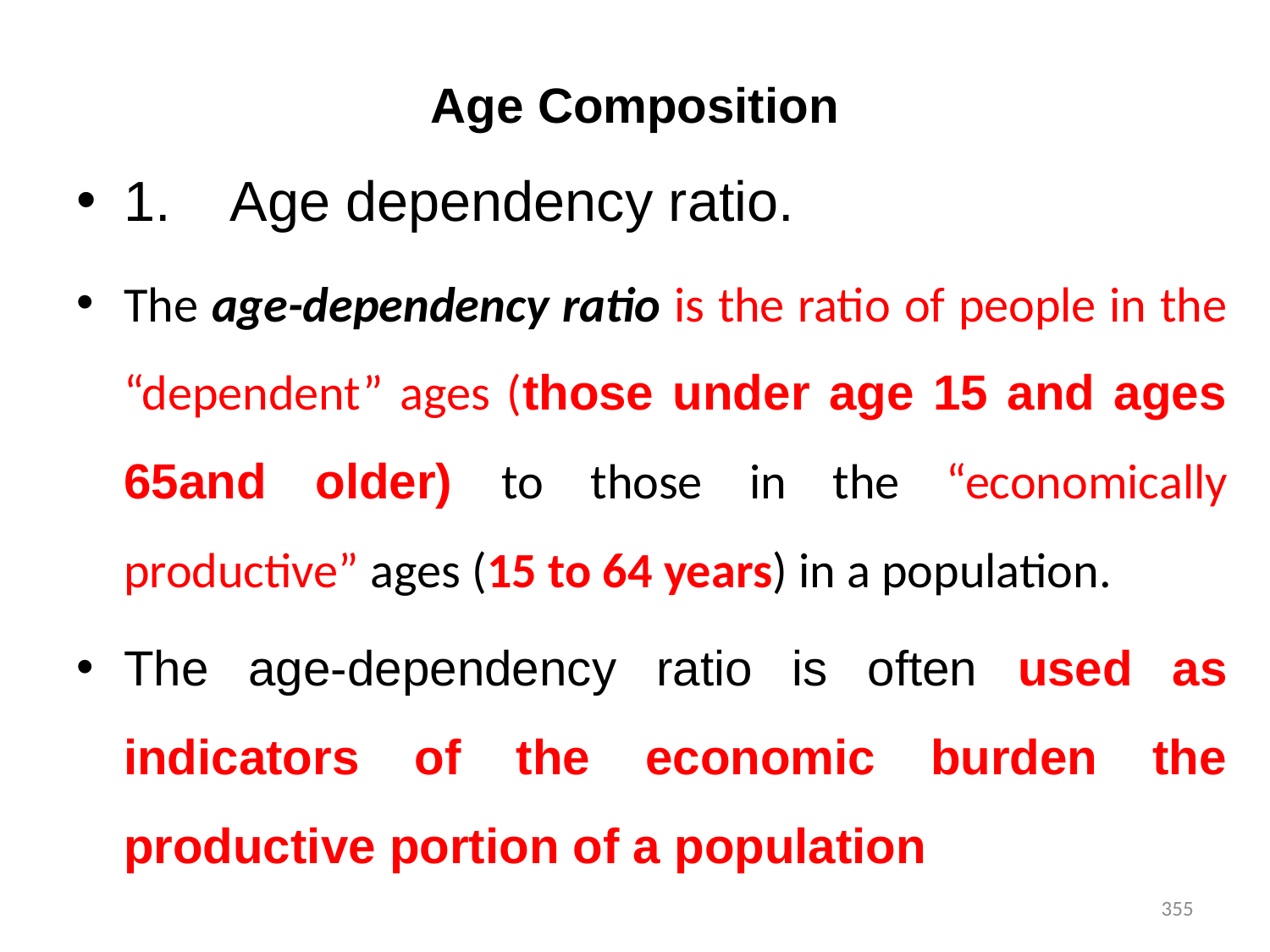

# Age Composition
1.    Age dependency ratio.
The age-dependency ratio is the ratio of people in the “dependent” ages (those under age 15 and ages 65and older) to those in the “economically productive” ages (15 to 64 years) in a population.
The age-dependency ratio is often used as indicators of the economic burden the productive portion of a population
355